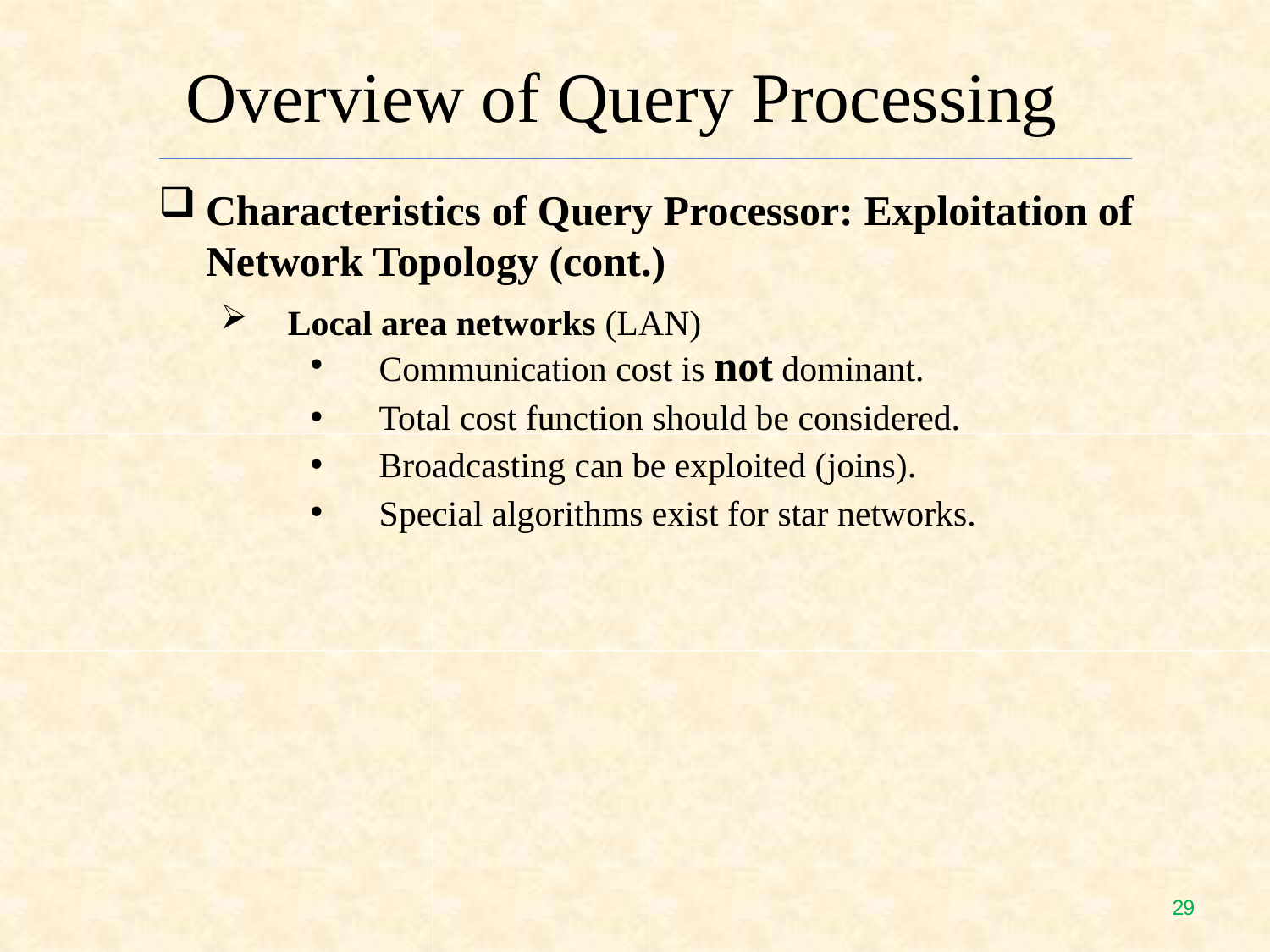

# Overview of Query Processing

Characteristics of Query Processor: Exploitation of Network Topology (cont.)
Local area networks (LAN)
Communication cost is not dominant.
Total cost function should be considered.
Broadcasting can be exploited (joins).
Special algorithms exist for star networks.
29